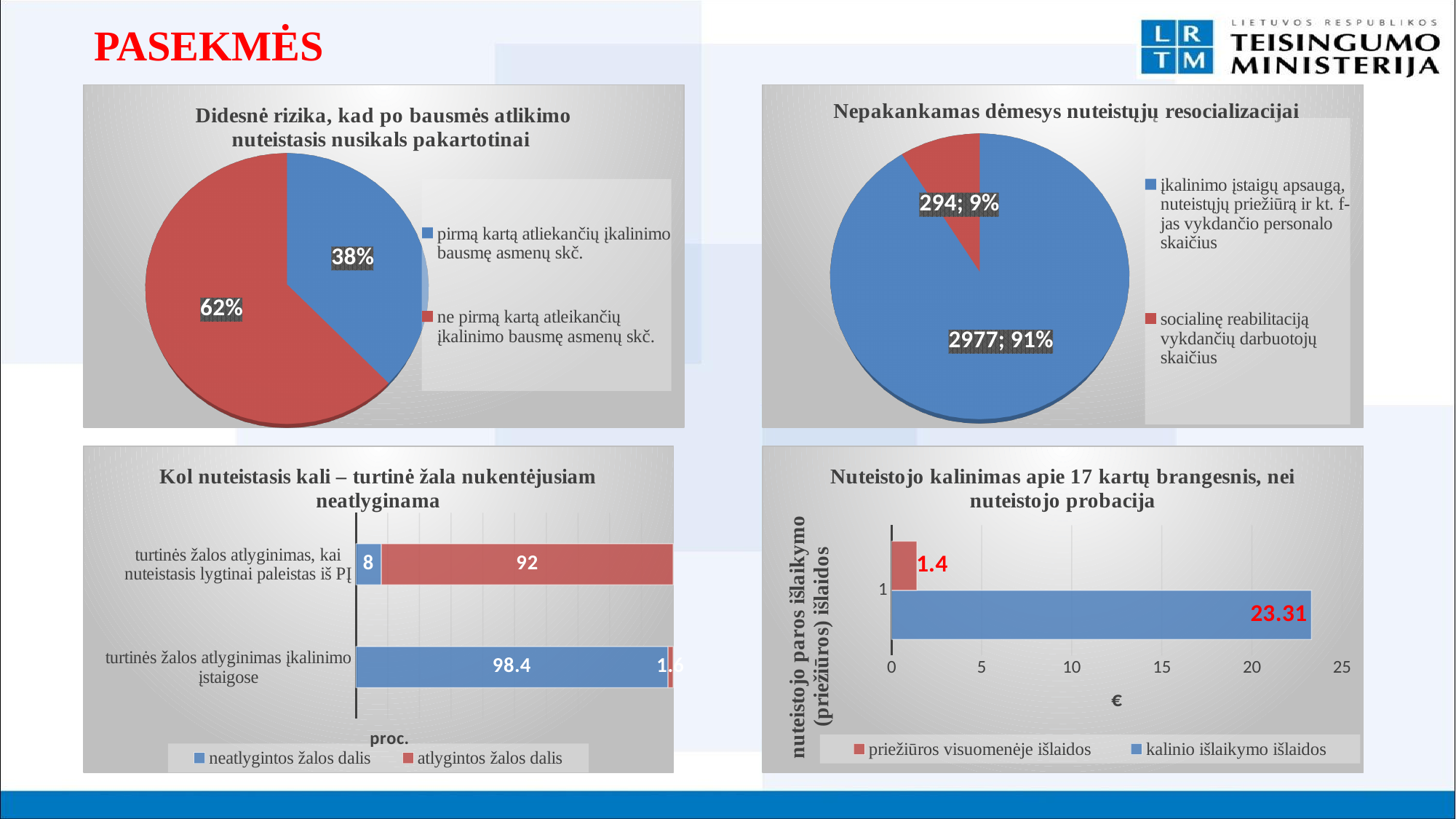

# PASEKMĖS

[unsupported chart]

[unsupported chart]

### Chart: Kol nuteistasis kali – turtinė žala nukentėjusiam neatlyginama

| Category | neatlygintos žalos dalis | atlygintos žalos dalis |
|---|---|---|
| turtinės žalos atlyginimas įkalinimo įstaigose | 98.4 | 1.6 |
| turtinės žalos atlyginimas, kai nuteistasis lygtinai paleistas iš PĮ | 8.0 | 92.0 |

### Chart: Nuteistojo kalinimas apie 17 kartų brangesnis, nei nuteistojo probacija

| Category | kalinio išlaikymo išlaidos | priežiūros visuomenėje išlaidos |
|---|---|---|